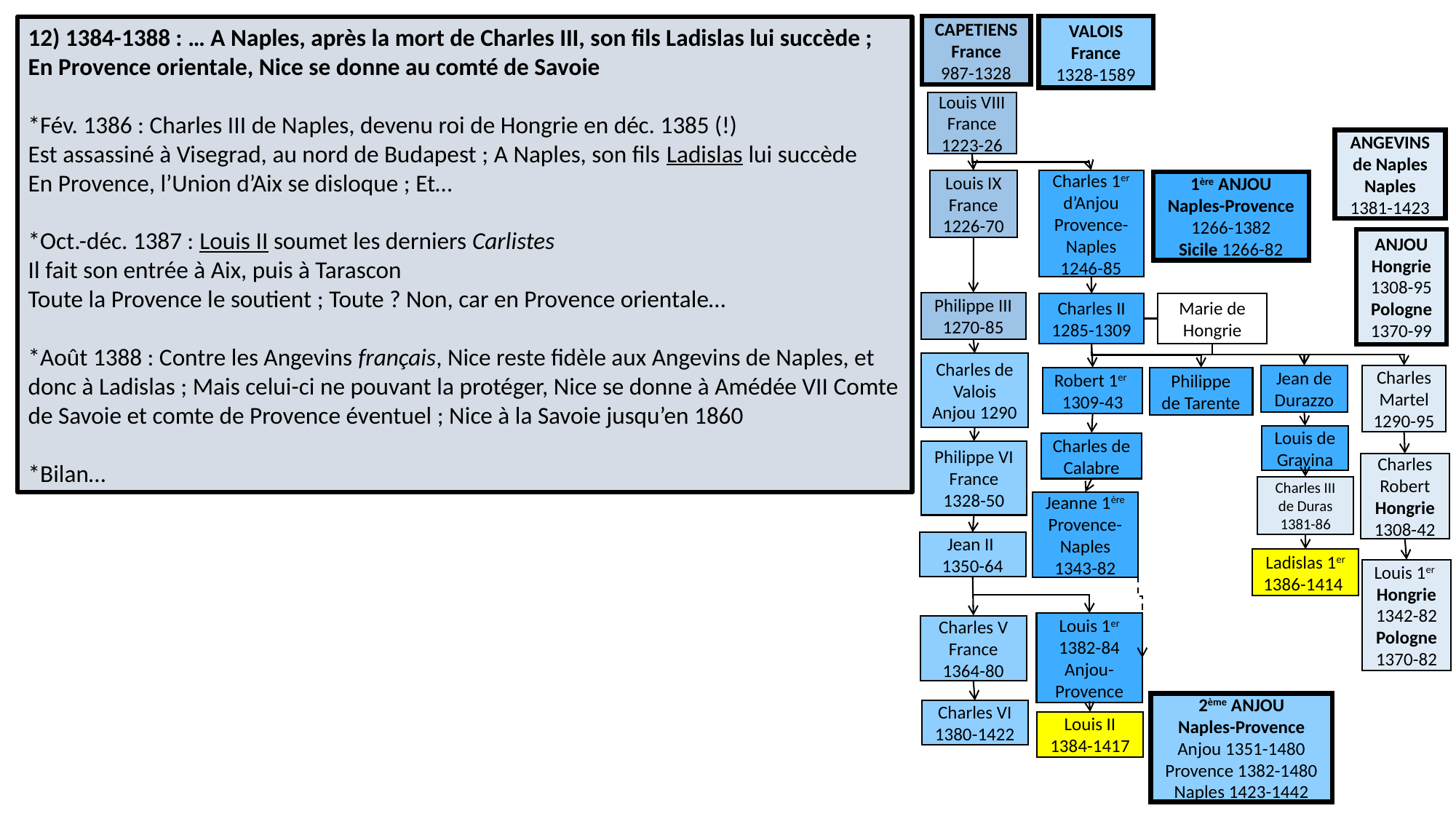

CAPETIENS
France
987-1328
VALOIS
France
1328-1589
12) 1384-1388 : … A Naples, après la mort de Charles III, son fils Ladislas lui succède ; En Provence orientale, Nice se donne au comté de Savoie

*Fév. 1386 : Charles III de Naples, devenu roi de Hongrie en déc. 1385 (!)
Est assassiné à Visegrad, au nord de Budapest ; A Naples, son fils Ladislas lui succède
En Provence, l’Union d’Aix se disloque ; Et…

*Oct.-déc. 1387 : Louis II soumet les derniers Carlistes
Il fait son entrée à Aix, puis à Tarascon
Toute la Provence le soutient ; Toute ? Non, car en Provence orientale…

*Août 1388 : Contre les Angevins français, Nice reste fidèle aux Angevins de Naples, et donc à Ladislas ; Mais celui-ci ne pouvant la protéger, Nice se donne à Amédée VII Comte de Savoie et comte de Provence éventuel ; Nice à la Savoie jusqu’en 1860

*Bilan…
Louis VIII
France
1223-26
ANGEVINS de Naples
Naples
1381-1423
Charles 1er d’Anjou
Provence-Naples
1246-85
Louis IX
France
1226-70
1ère ANJOU
Naples-Provence
1266-1382
Sicile 1266-82
ANJOU
Hongrie
1308-95
Pologne
1370-99
Philippe III
1270-85
Charles II
1285-1309
Marie de Hongrie
Charles de Valois
Anjou 1290
Jean de Durazzo
Charles Martel
1290-95
Philippe de Tarente
Robert 1er
1309-43
Louis de Gravina
Charles de Calabre
Philippe VI
France
1328-50
Charles Robert
Hongrie
1308-42
Charles III de Duras
1381-86
Jeanne 1ère Provence-Naples
1343-82
Jean II
1350-64
Ladislas 1er 1386-1414
Louis 1er
Hongrie 1342-82
Pologne 1370-82
Louis 1er
1382-84
Anjou-Provence
Charles V
France
1364-80
2ème ANJOU
Naples-Provence
Anjou 1351-1480
Provence 1382-1480
Naples 1423-1442
Charles VI
1380-1422
Louis II
1384-1417